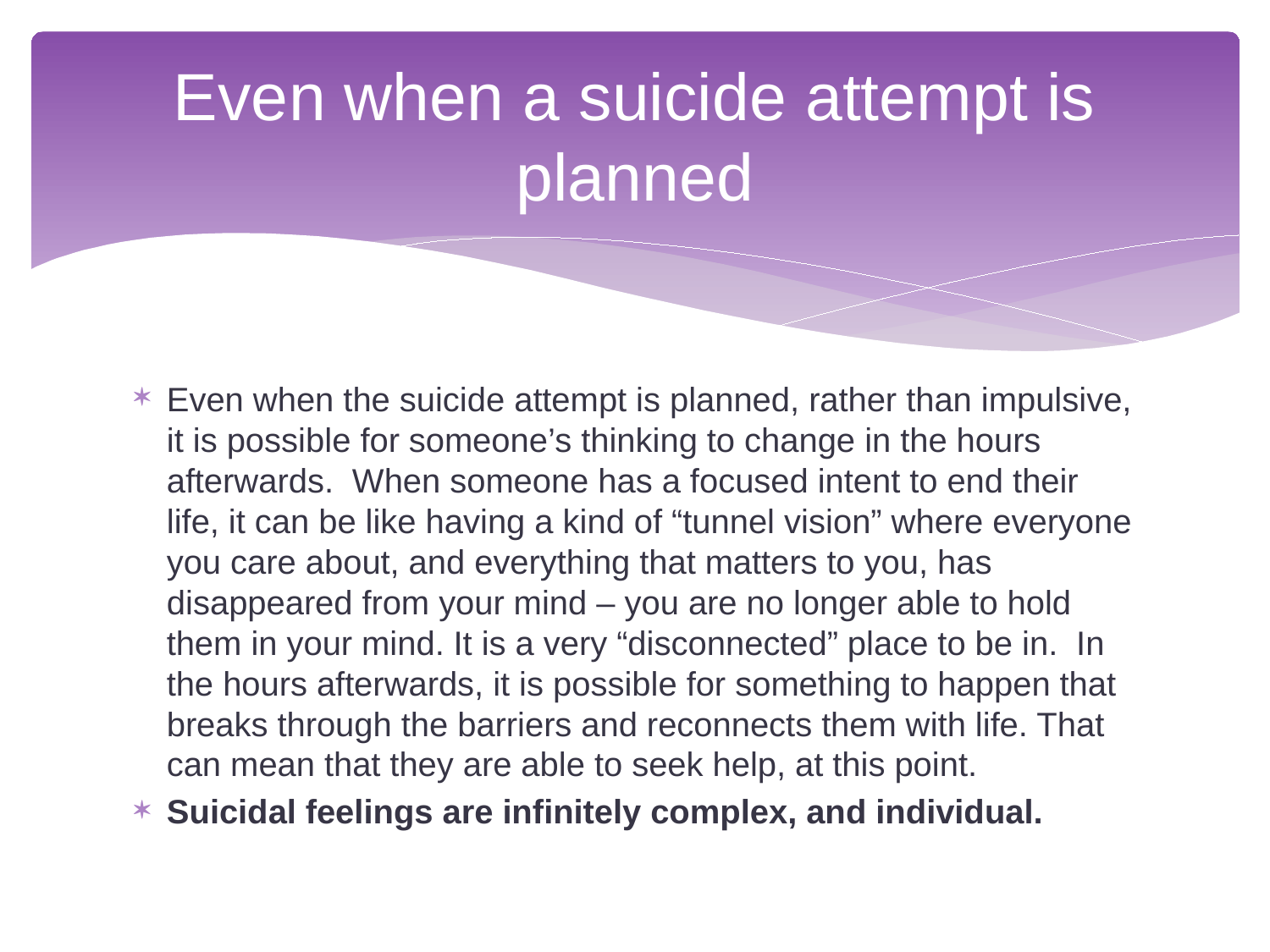

# Even when a suicide attempt is planned
Even when the suicide attempt is planned, rather than impulsive, it is possible for someone’s thinking to change in the hours afterwards.  When someone has a focused intent to end their life, it can be like having a kind of “tunnel vision” where everyone you care about, and everything that matters to you, has disappeared from your mind – you are no longer able to hold them in your mind. It is a very “disconnected” place to be in.  In the hours afterwards, it is possible for something to happen that breaks through the barriers and reconnects them with life. That can mean that they are able to seek help, at this point.
Suicidal feelings are infinitely complex, and individual.